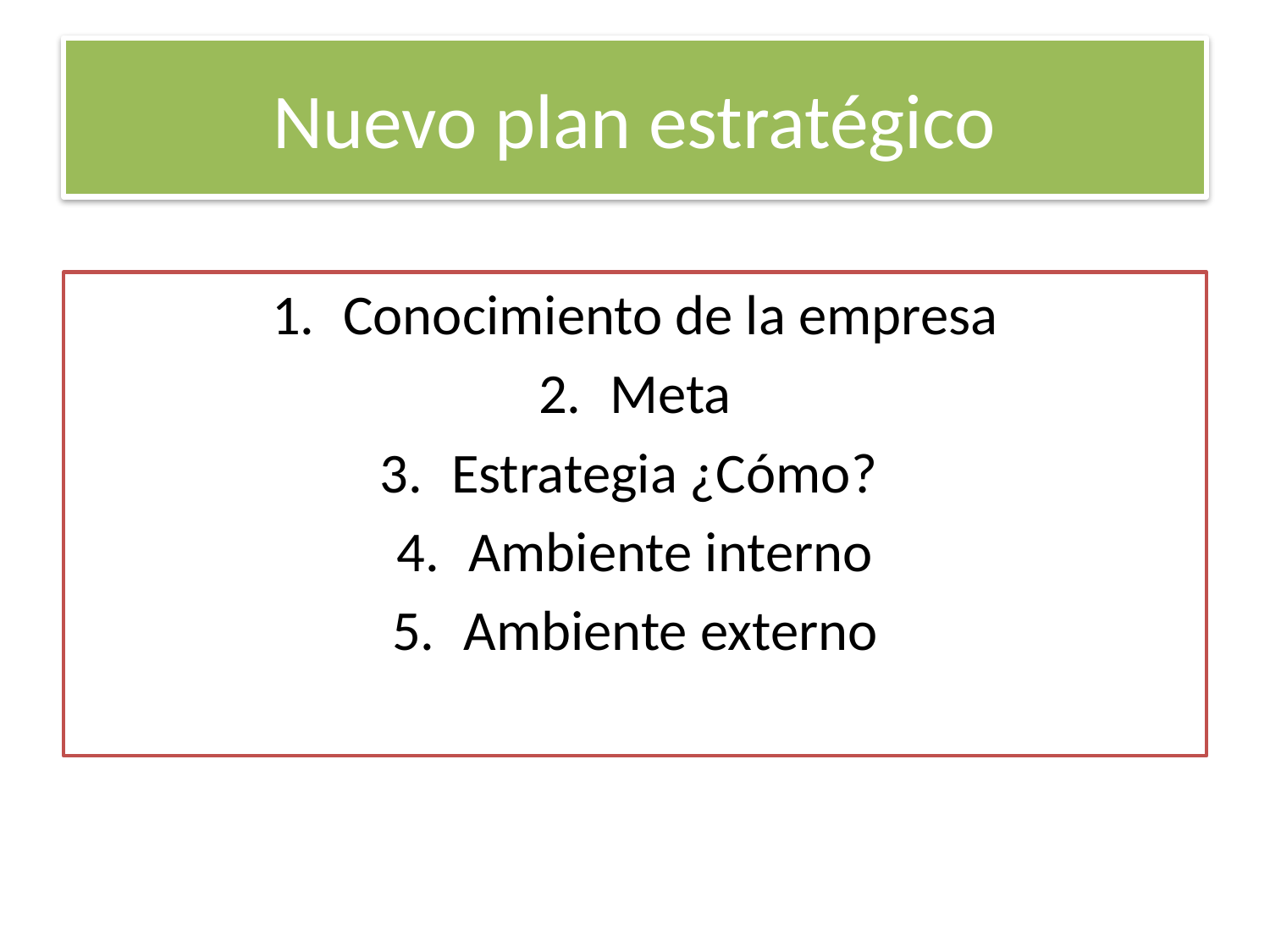

# Nuevo plan estratégico
Conocimiento de la empresa
Meta
Estrategia ¿Cómo?
Ambiente interno
Ambiente externo